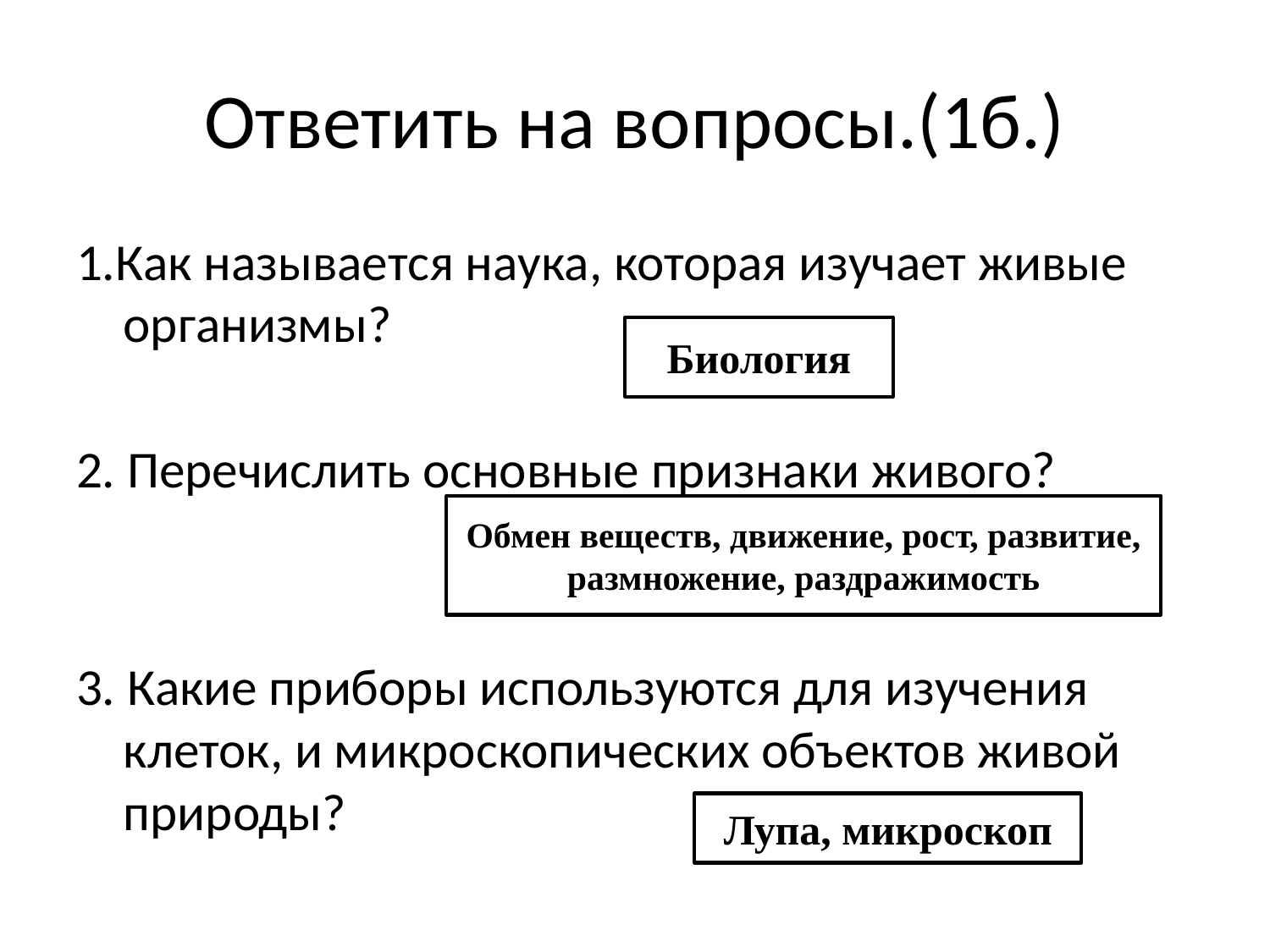

# Ответить на вопросы.(1б.)
1.Как называется наука, которая изучает живые организмы?

2. Перечислить основные признаки живого?

3. Какие приборы используются для изучения клеток, и микроскопических объектов живой природы?

Биология
Обмен веществ, движение, рост, развитие, размножение, раздражимость
Лупа, микроскоп